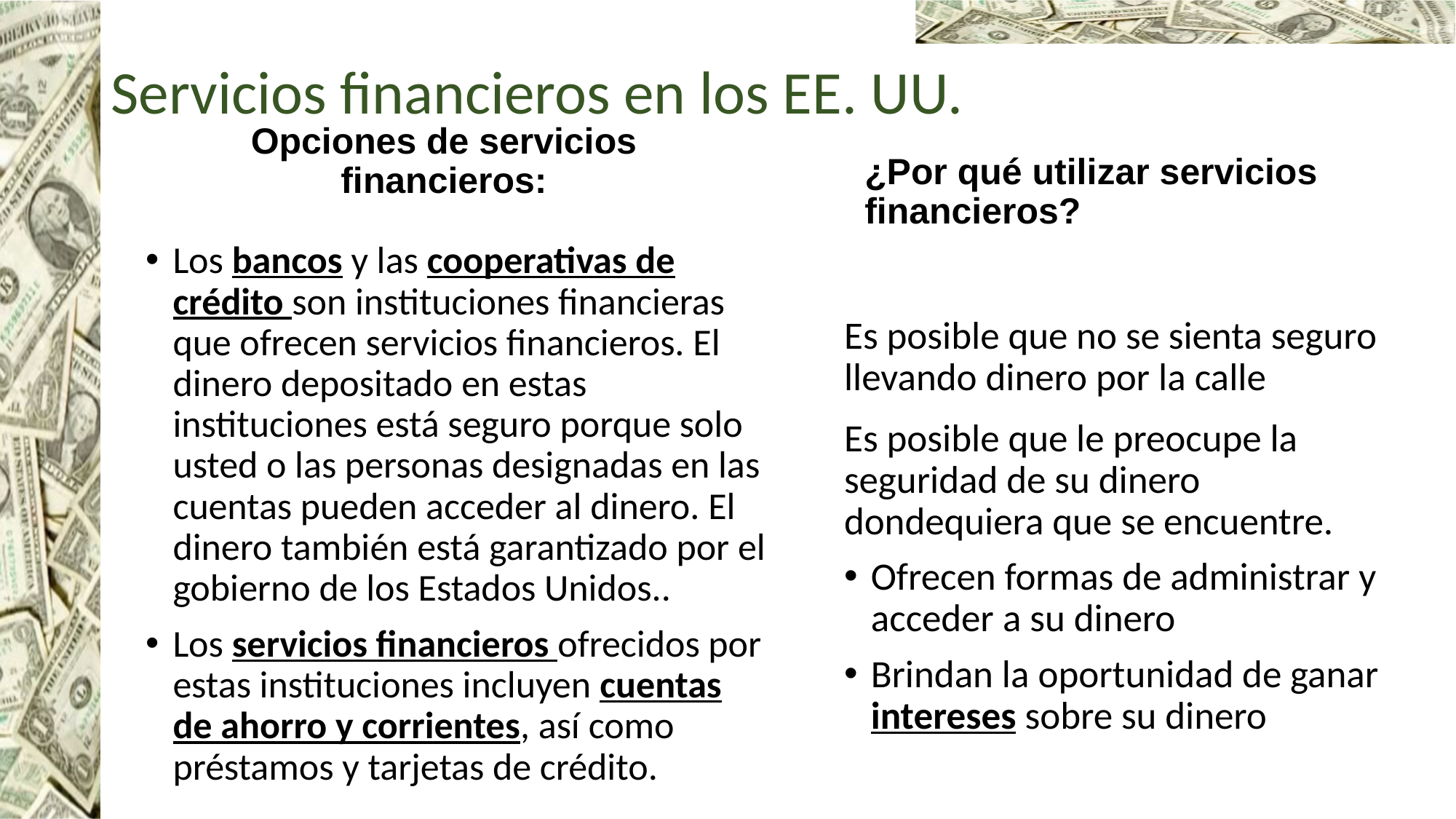

# Servicios financieros en los EE. UU.

¿Por qué utilizar servicios financieros?

Opciones de servicios financieros:

Los bancos y las cooperativas de crédito son instituciones financieras que ofrecen servicios financieros. El dinero depositado en estas instituciones está seguro porque solo usted o las personas designadas en las cuentas pueden acceder al dinero. El dinero también está garantizado por el gobierno de los Estados Unidos..
Los servicios financieros ofrecidos por estas instituciones incluyen cuentas de ahorro y corrientes, así como préstamos y tarjetas de crédito.
Es posible que no se sienta seguro llevando dinero por la calle
Es posible que le preocupe la seguridad de su dinero dondequiera que se encuentre.
Ofrecen formas de administrar y acceder a su dinero
Brindan la oportunidad de ganar intereses sobre su dinero